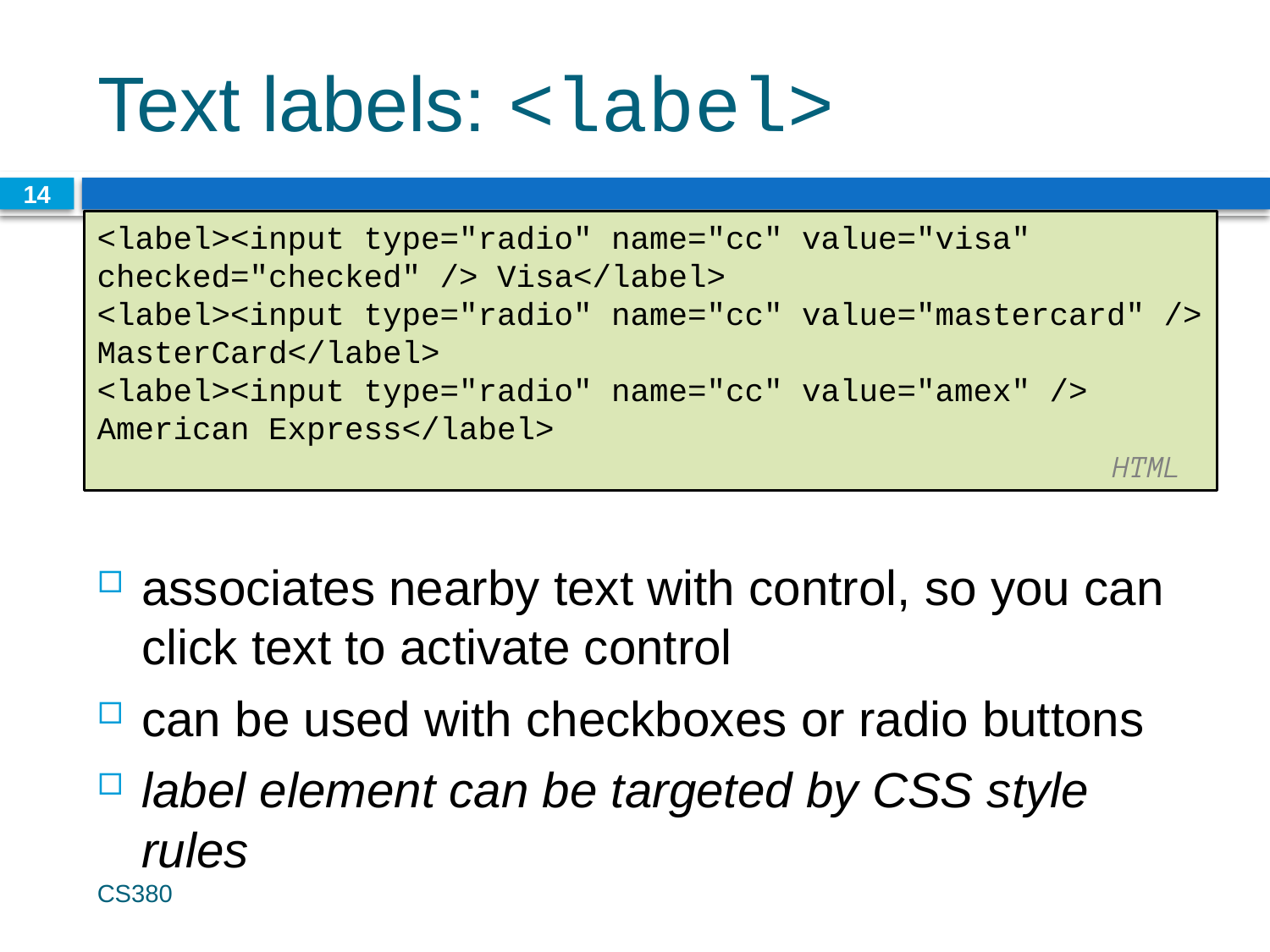

# Text labels: <label>
14
<label><input type="radio" name="cc" value="visa" checked="checked" /> Visa</label>
<label><input type="radio" name="cc" value="mastercard" /> MasterCard</label>
<label><input type="radio" name="cc" value="amex" /> American Express</label>								      					HTML
associates nearby text with control, so you can click text to activate control
can be used with checkboxes or radio buttons
label element can be targeted by CSS style rules
CS380